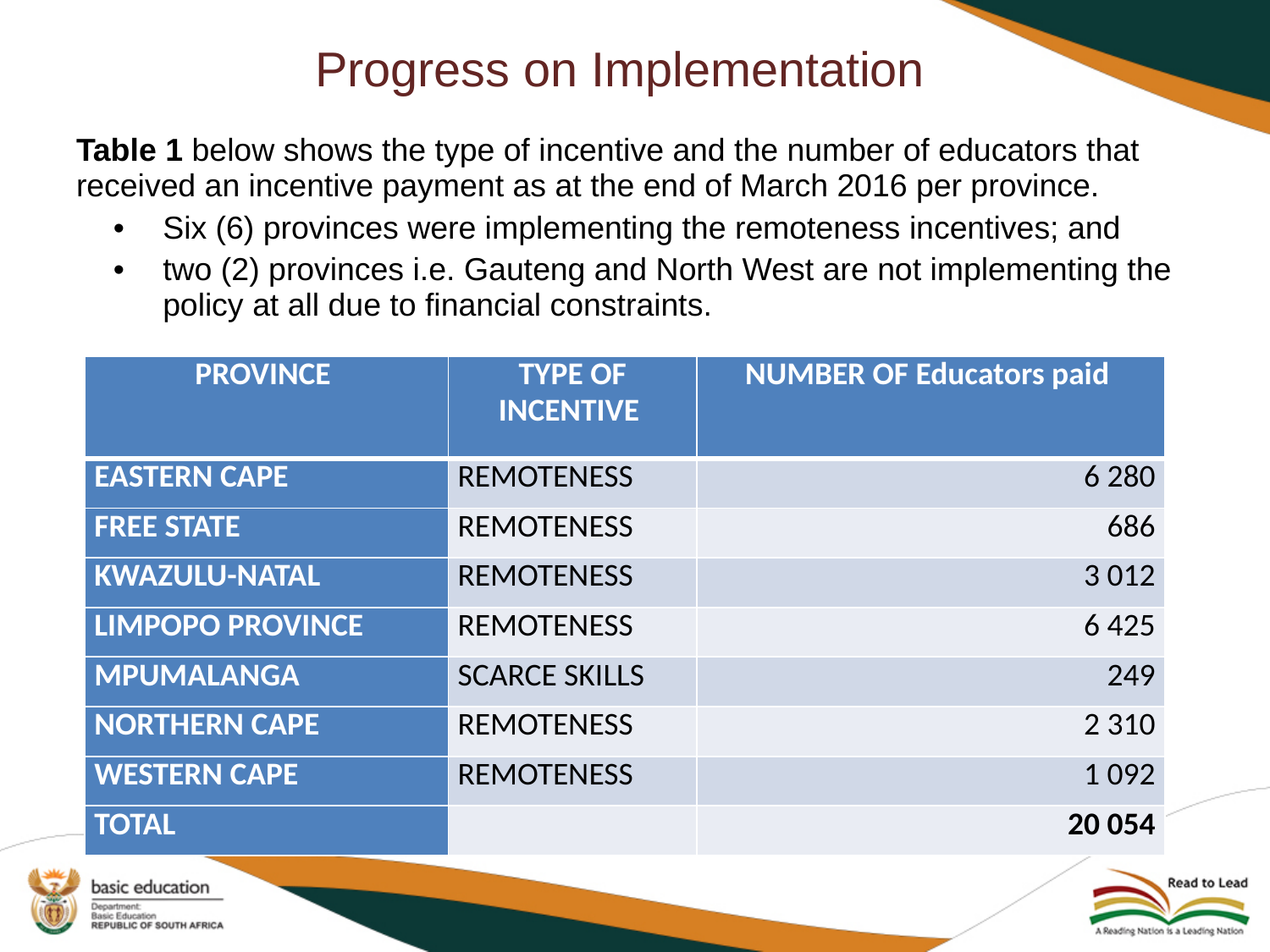

# Progress on Implementation
Table 1 below shows the type of incentive and the number of educators that received an incentive payment as at the end of March 2016 per province.
Six (6) provinces were implementing the remoteness incentives; and
two (2) provinces i.e. Gauteng and North West are not implementing the policy at all due to financial constraints.

| PROVINCE | TYPE OF INCENTIVE | NUMBER OF Educators paid |
| --- | --- | --- |
| EASTERN CAPE | REMOTENESS | 6 280 |
| FREE STATE | REMOTENESS | 686 |
| KWAZULU-NATAL | REMOTENESS | 3 012 |
| LIMPOPO PROVINCE | REMOTENESS | 6 425 |
| MPUMALANGA | SCARCE SKILLS | 249 |
| NORTHERN CAPE | REMOTENESS | 2 310 |
| WESTERN CAPE | REMOTENESS | 1 092 |
| TOTAL |  | 20 054 |